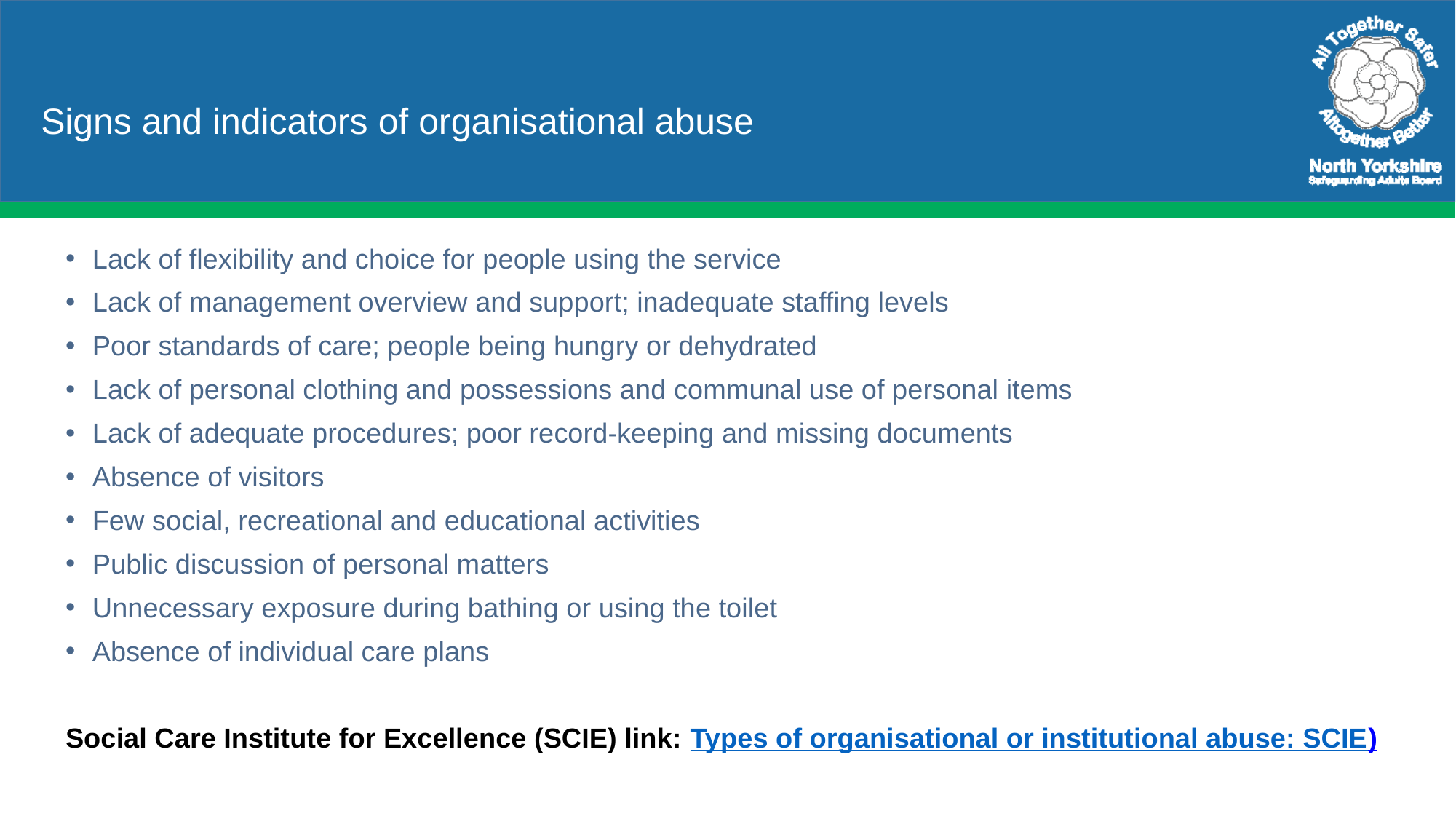

# Signs and indicators of organisational abuse
Lack of flexibility and choice for people using the service
Lack of management overview and support; inadequate staffing levels
Poor standards of care; people being hungry or dehydrated
Lack of personal clothing and possessions and communal use of personal items
Lack of adequate procedures; poor record-keeping and missing documents
Absence of visitors
Few social, recreational and educational activities
Public discussion of personal matters
Unnecessary exposure during bathing or using the toilet
Absence of individual care plans

Social Care Institute for Excellence (SCIE) link: Types of organisational or institutional abuse: SCIE)